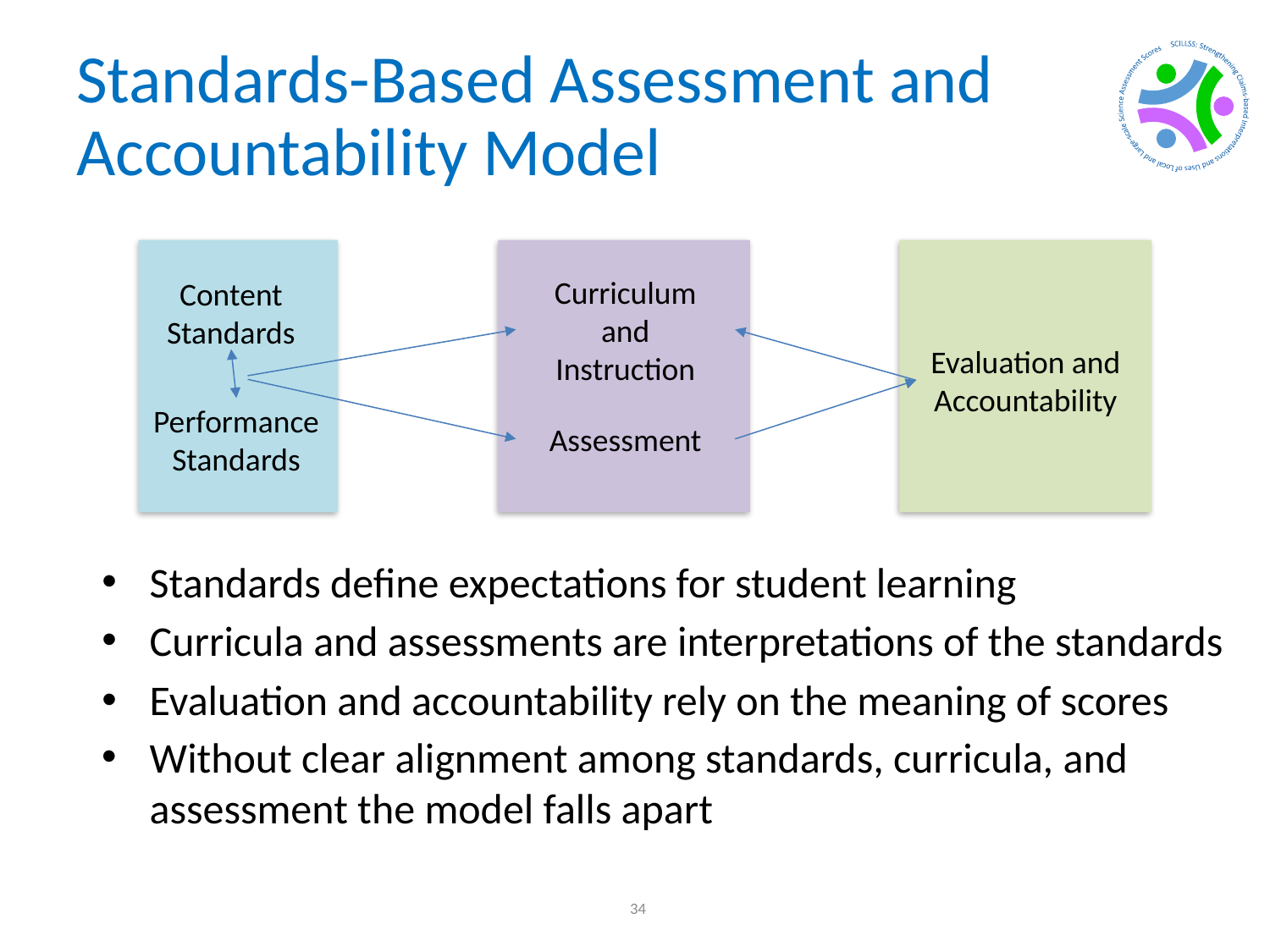

# Standards-Based Assessment and Accountability Model

Curriculum and Instruction
Content Standards
Evaluation and Accountability
Assessment
Performance Standards
Standards define expectations for student learning

Curricula and assessments are interpretations of the standards
Evaluation and accountability rely on the meaning of scores
Without clear alignment among standards, curricula, and assessment the model falls apart